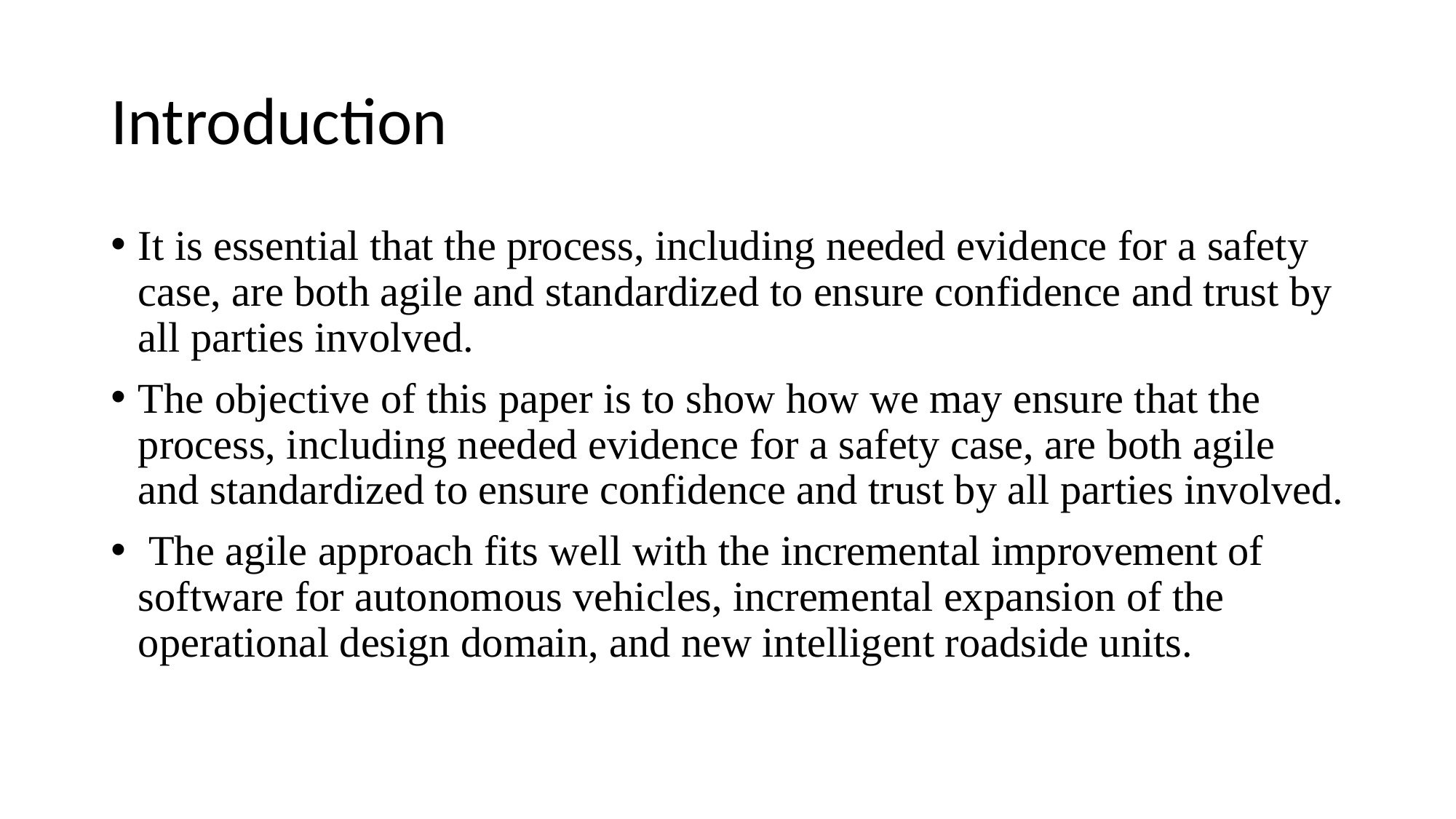

# Introduction
It is essential that the process, including needed evidence for a safety case, are both agile and standardized to ensure confidence and trust by all parties involved.
The objective of this paper is to show how we may ensure that the process, including needed evidence for a safety case, are both agile and standardized to ensure confidence and trust by all parties involved.
 The agile approach fits well with the incremental improvement of software for autonomous vehicles, incremental expansion of the operational design domain, and new intelligent roadside units.